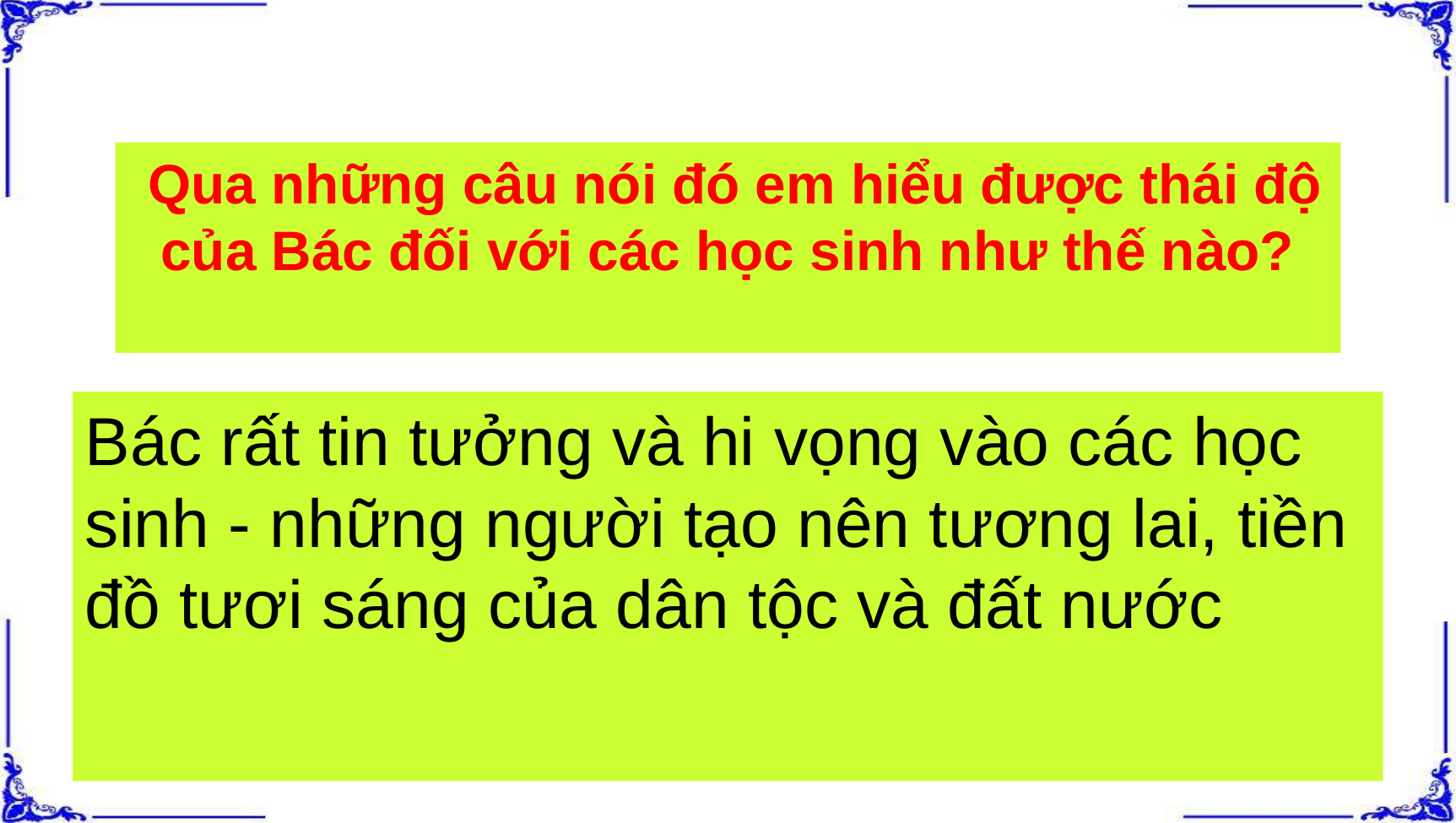

Qua những câu nói đó em hiểu được thái độ của Bác đối với các học sinh như thế nào?
Bác rất tin tưởng và hi vọng vào các học sinh - những người tạo nên tương lai, tiền đồ tươi sáng của dân tộc và đất nước